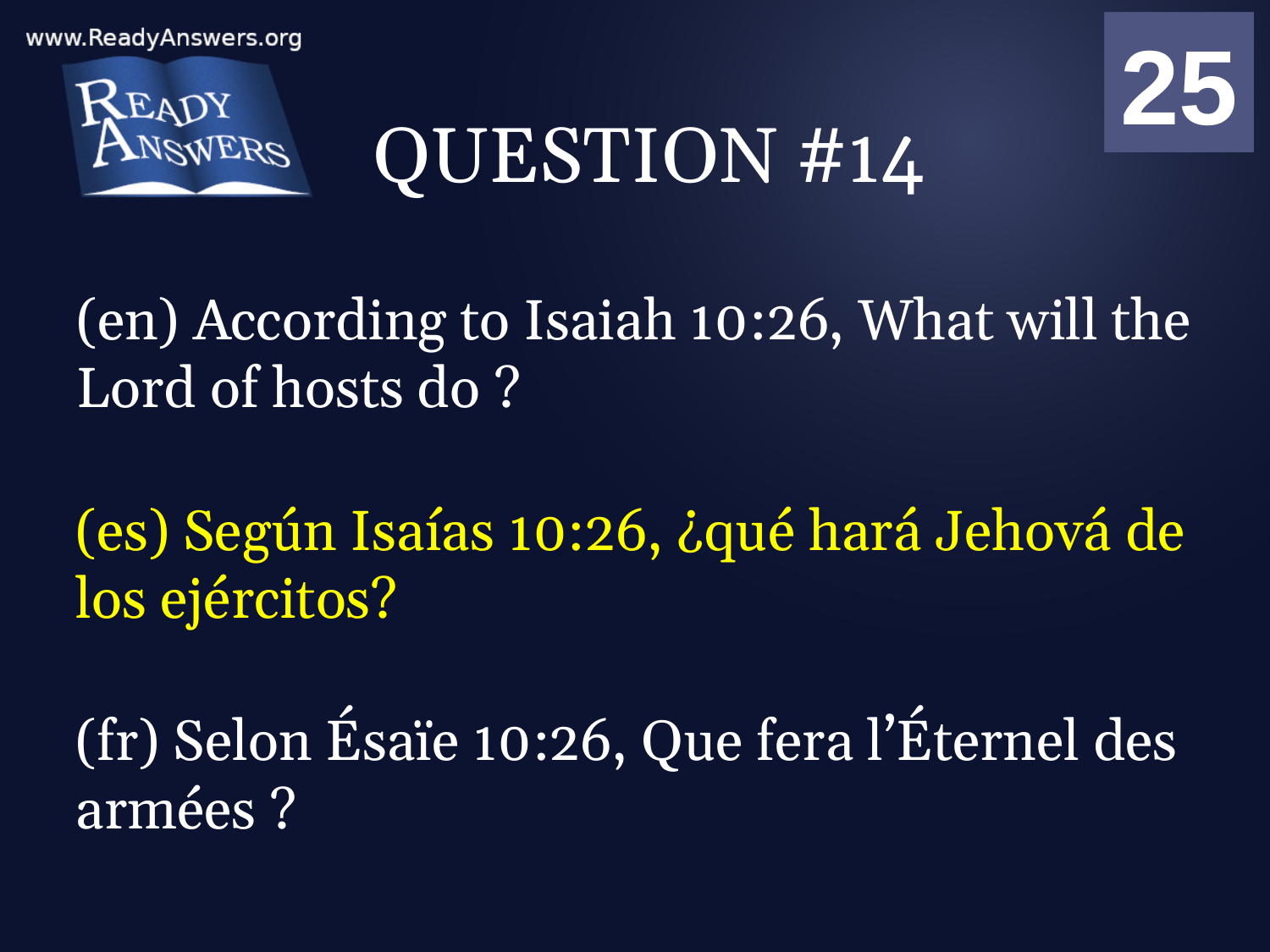

01
02
03
04
05
06
07
08
09
10
11
12
13
14
15
16
17
18
19
20
21
22
23
24
25
00
# QUESTION #14
(en) According to Isaiah 10:26, What will the Lord of hosts do ?
(es) Según Isaías 10:26, ¿qué hará Jehová de los ejércitos?
(fr) Selon Ésaïe 10:26, Que fera l’Éternel des armées ?